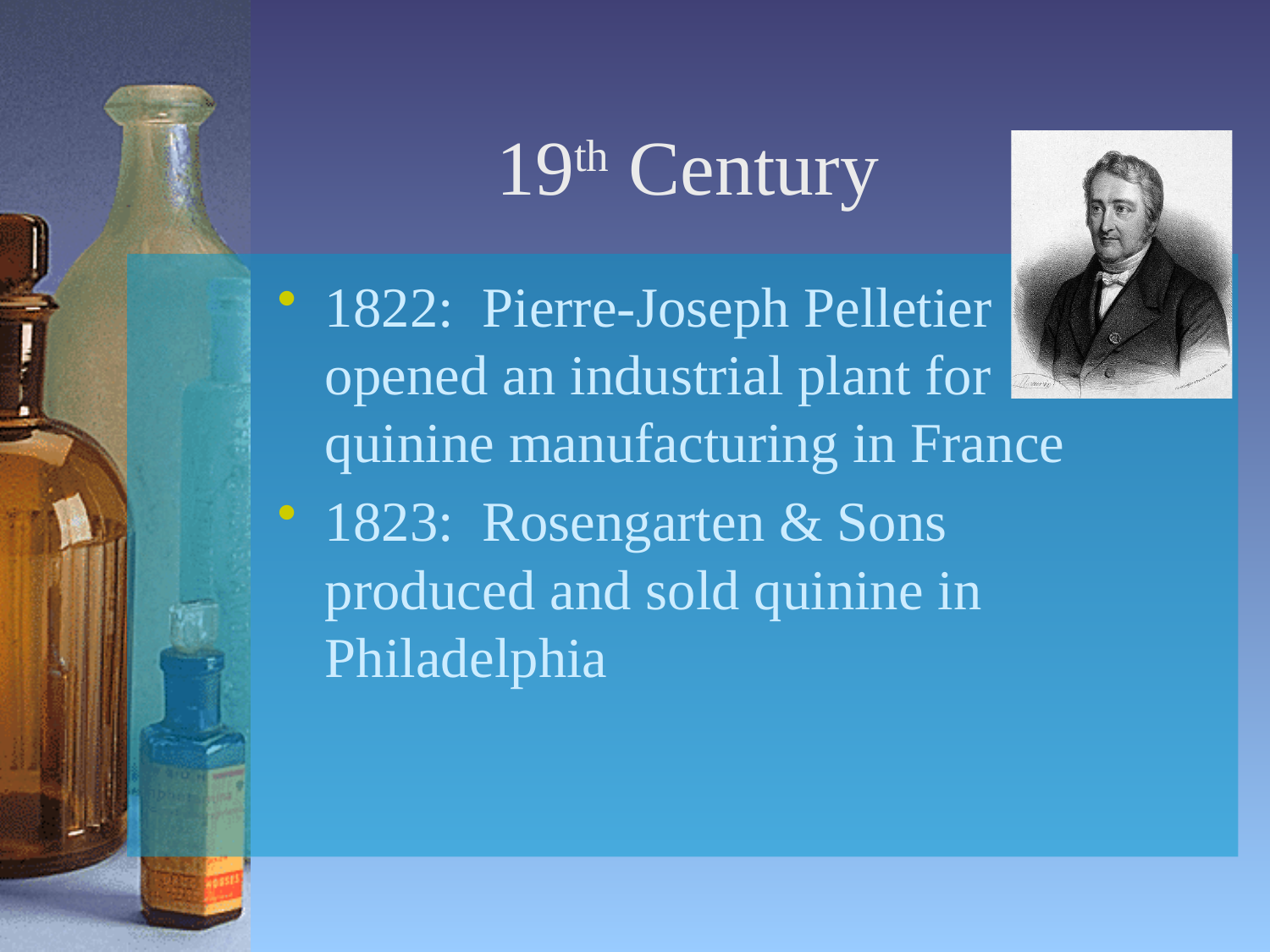

# 19th Century

1822:  Pierre-Joseph Pelletier opened an industrial plant for quinine manufacturing in France
1823:  Rosengarten & Sons produced and sold quinine in Philadelphia